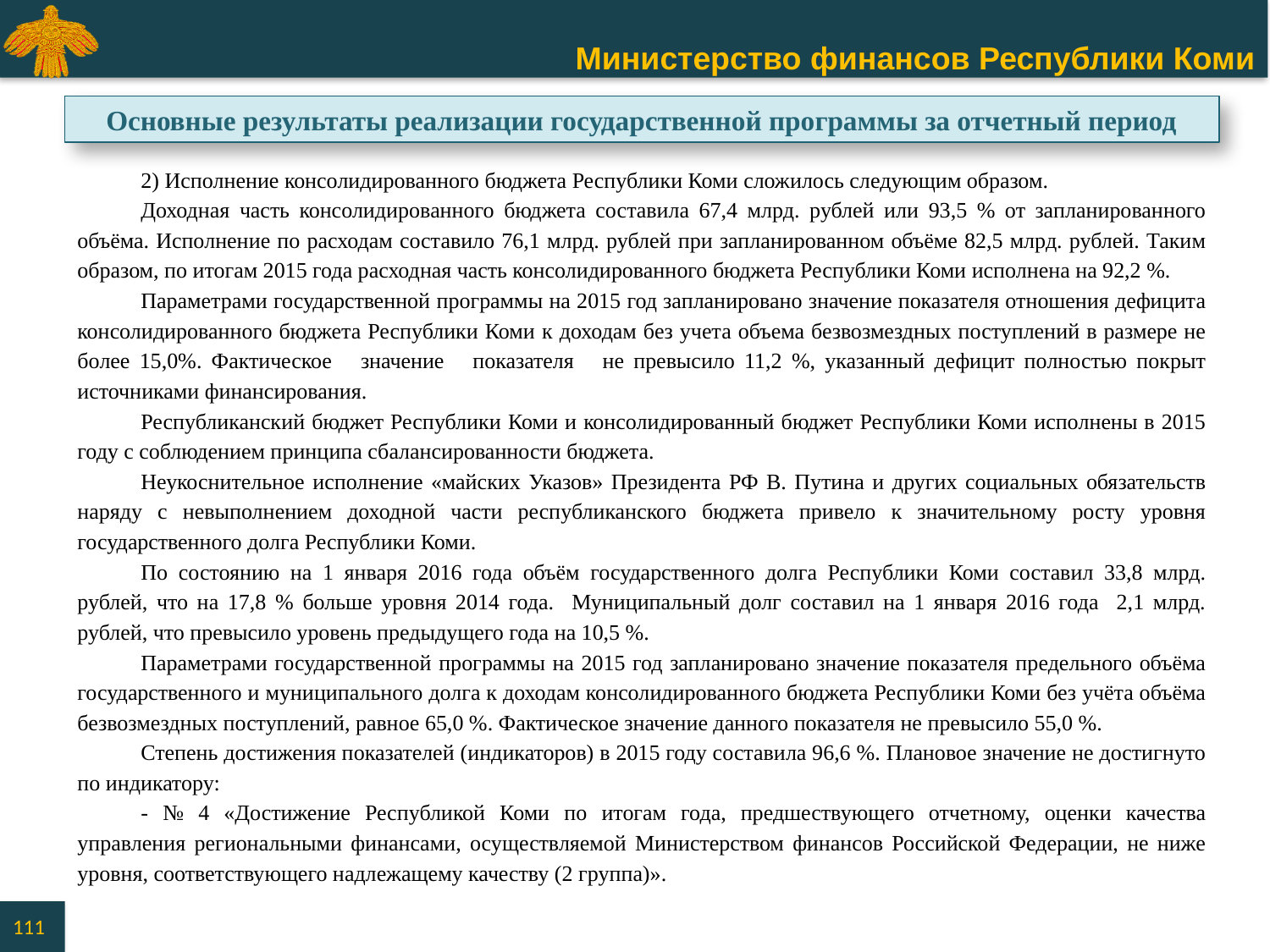

Основные результаты реализации государственной программы за отчетный период
2) Исполнение консолидированного бюджета Республики Коми сложилось следующим образом.
Доходная часть консолидированного бюджета составила 67,4 млрд. рублей или 93,5 % от запланированного объёма. Исполнение по расходам составило 76,1 млрд. рублей при запланированном объёме 82,5 млрд. рублей. Таким образом, по итогам 2015 года расходная часть консолидированного бюджета Республики Коми исполнена на 92,2 %.
Параметрами государственной программы на 2015 год запланировано значение показателя отношения дефицита консолидированного бюджета Республики Коми к доходам без учета объема безвозмездных поступлений в размере не более 15,0%. Фактическое   значение   показателя   не превысило 11,2 %, указанный дефицит полностью покрыт источниками финансирования.
Республиканский бюджет Республики Коми и консолидированный бюджет Республики Коми исполнены в 2015 году с соблюдением принципа сбалансированности бюджета.
Неукоснительное исполнение «майских Указов» Президента РФ В. Путина и других социальных обязательств наряду с невыполнением доходной части республиканского бюджета привело к значительному росту уровня государственного долга Республики Коми.
По состоянию на 1 января 2016 года объём государственного долга Республики Коми составил 33,8 млрд. рублей, что на 17,8 % больше уровня 2014 года.  Муниципальный долг составил на 1 января 2016 года  2,1 млрд. рублей, что превысило уровень предыдущего года на 10,5 %.
Параметрами государственной программы на 2015 год запланировано значение показателя предельного объёма государственного и муниципального долга к доходам консолидированного бюджета Республики Коми без учёта объёма безвозмездных поступлений, равное 65,0 %. Фактическое значение данного показателя не превысило 55,0 %.
Степень достижения показателей (индикаторов) в 2015 году составила 96,6 %. Плановое значение не достигнуто по индикатору:
- № 4 «Достижение Республикой Коми по итогам года, предшествующего отчетному, оценки качества управления региональными финансами, осуществляемой Министерством финансов Российской Федерации, не ниже уровня, соответствующего надлежащему качеству (2 группа)».
111